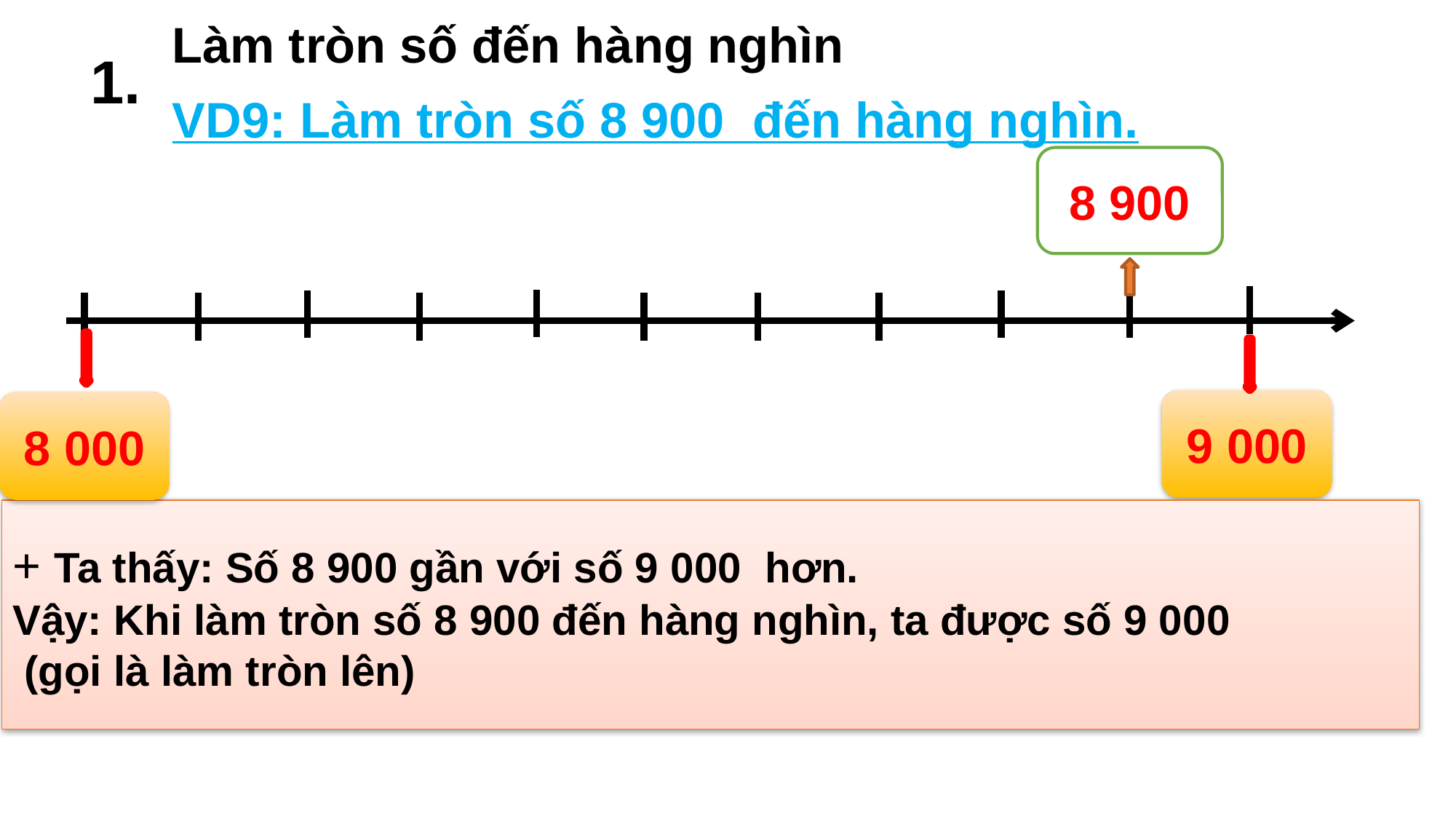

1.
Làm tròn số đến hàng nghìn
VD9: Làm tròn số 8 900  đến hàng nghìn.
8 900

9 000
8 000
+ Ta thấy: Số 8 900 gần với số 9 000  hơn.
Vậy: Khi làm tròn số 8 900 đến hàng nghìn, ta được số 9 000
 (gọi là làm tròn lên)